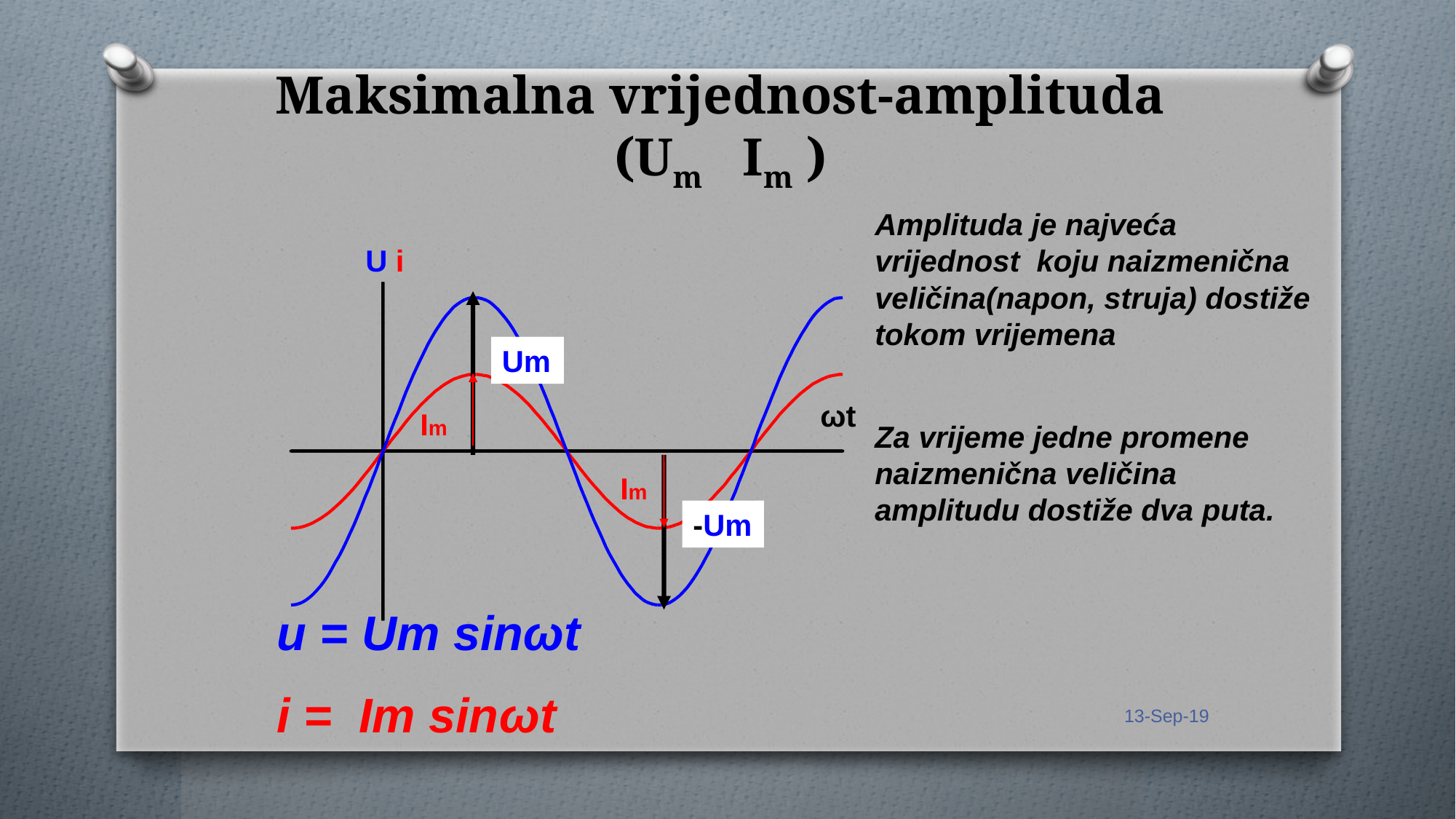

# Maksimalna vrijednost-amplituda (Um   Im )
Amplituda je najveća vrijednost  koju naizmenična veličina(napon, struja) dostiže tokom vrijemena

Za vrijeme jedne promene naizmenična veličina amplitudu dostiže dva puta.
U i

Um

ωt
Im

Im
-Um
u = Um sinωt
i =  Im sinωt
13-Sep-19